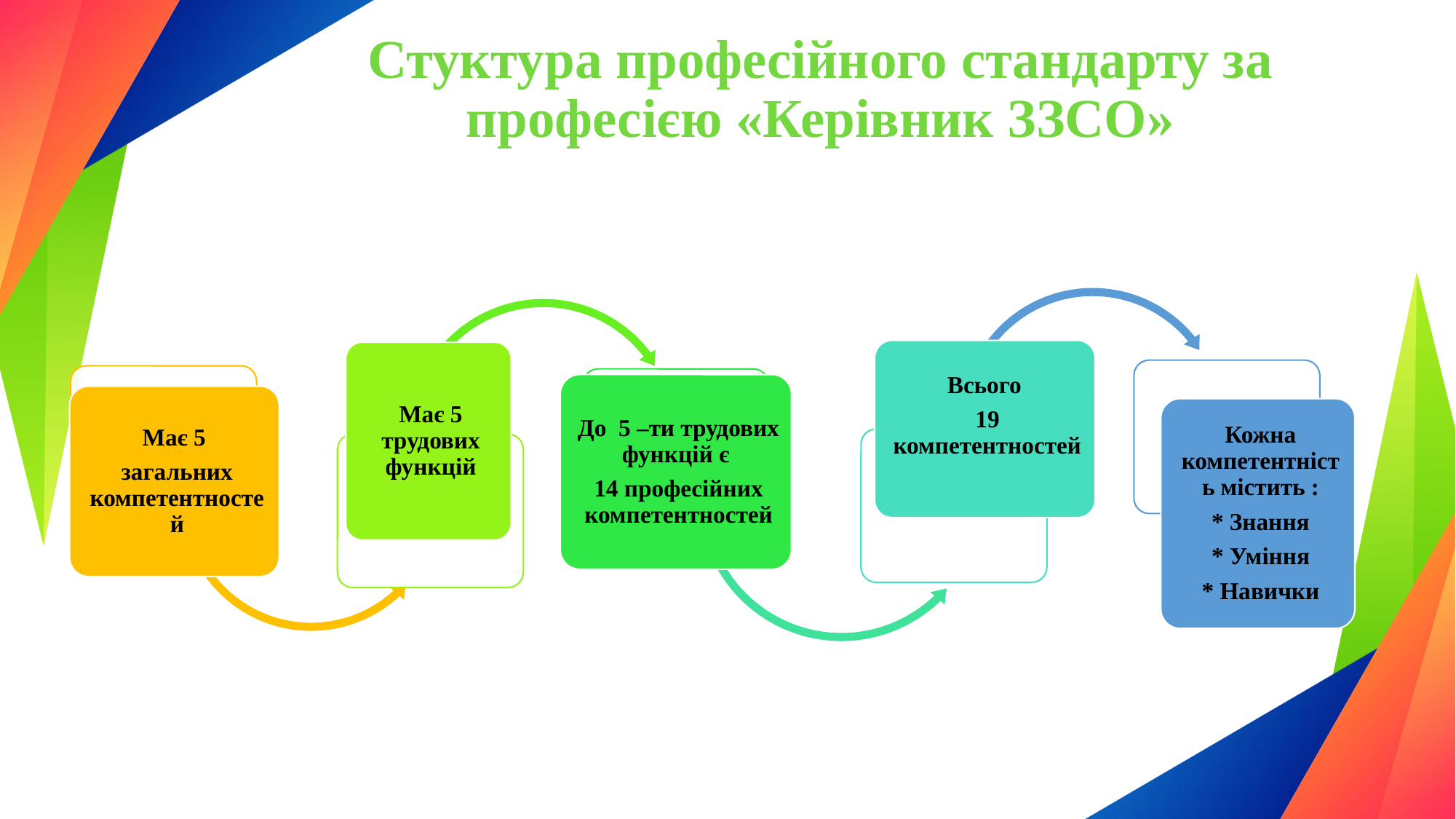

# Стуктура професійного стандарту за професією «Керівник ЗЗСО»

Має 5
загальних компетентностей

Має 5 трудових функцій

До  5 –ти трудових функцій є
14 професійних компетентностей
Всього
19 компетентностей
Кожна компетентність містить :
* Знання
* Уміння
* Навички